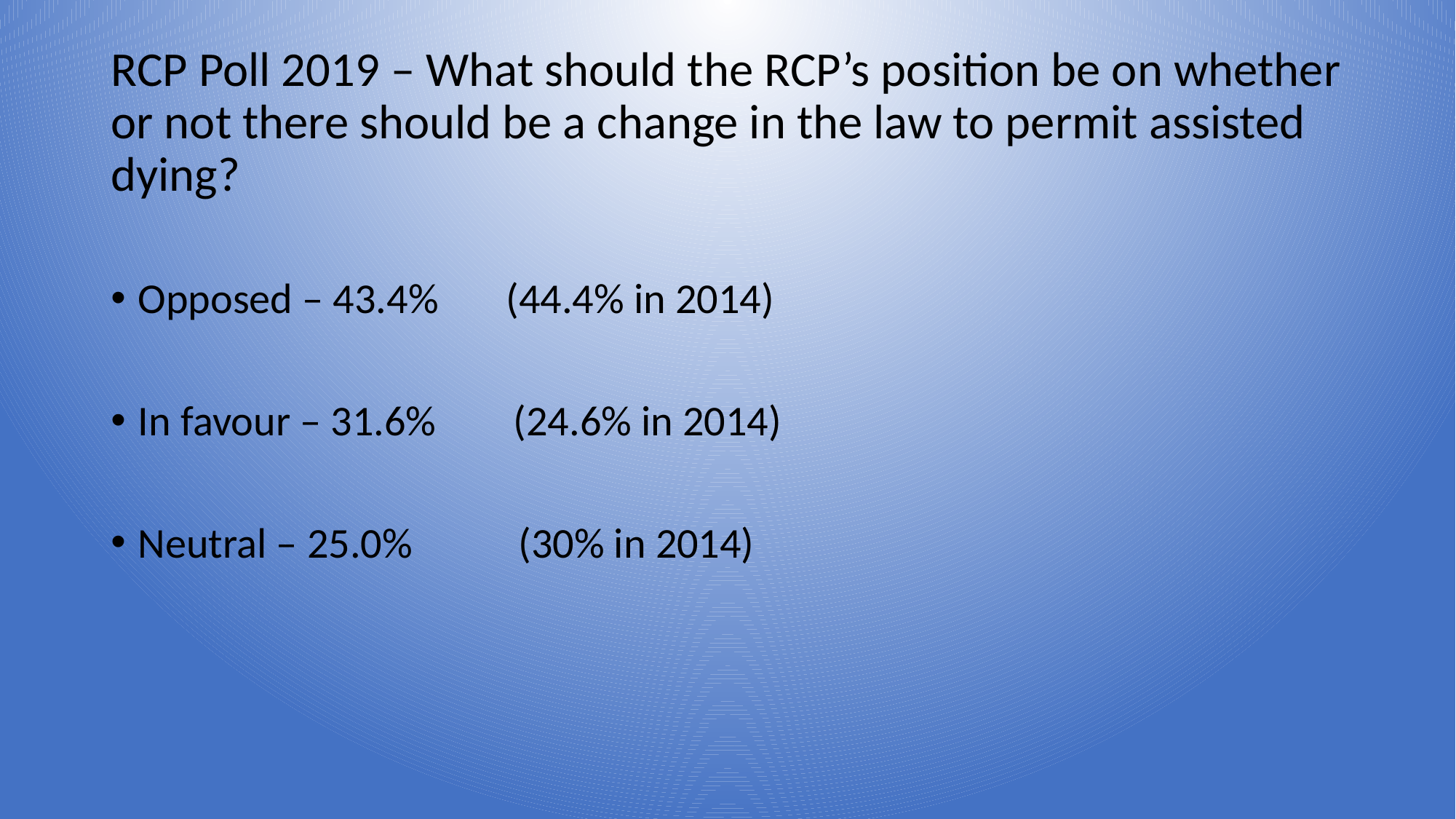

# RCP Poll 2019 – What should the RCP’s position be on whether or not there should be a change in the law to permit assisted dying?
Opposed – 43.4%       (44.4% in 2014)

In favour – 31.6%        (24.6% in 2014)

Neutral – 25.0%           (30% in 2014)